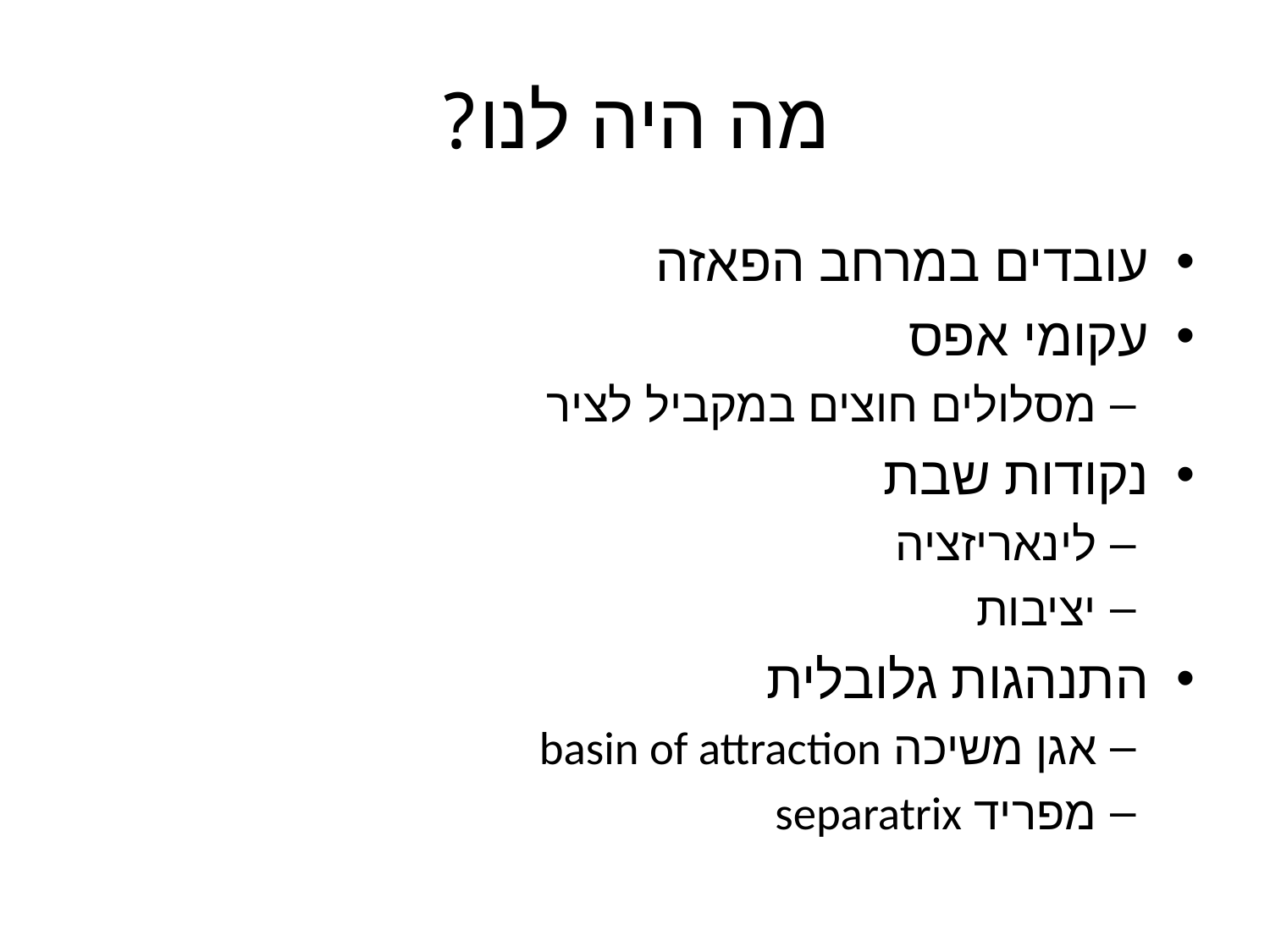

# מה היה לנו?
עובדים במרחב הפאזה
עקומי אפס
מסלולים חוצים במקביל לציר
נקודות שבת
לינאריזציה
יציבות
התנהגות גלובלית
אגן משיכה basin of attraction
מפריד separatrix